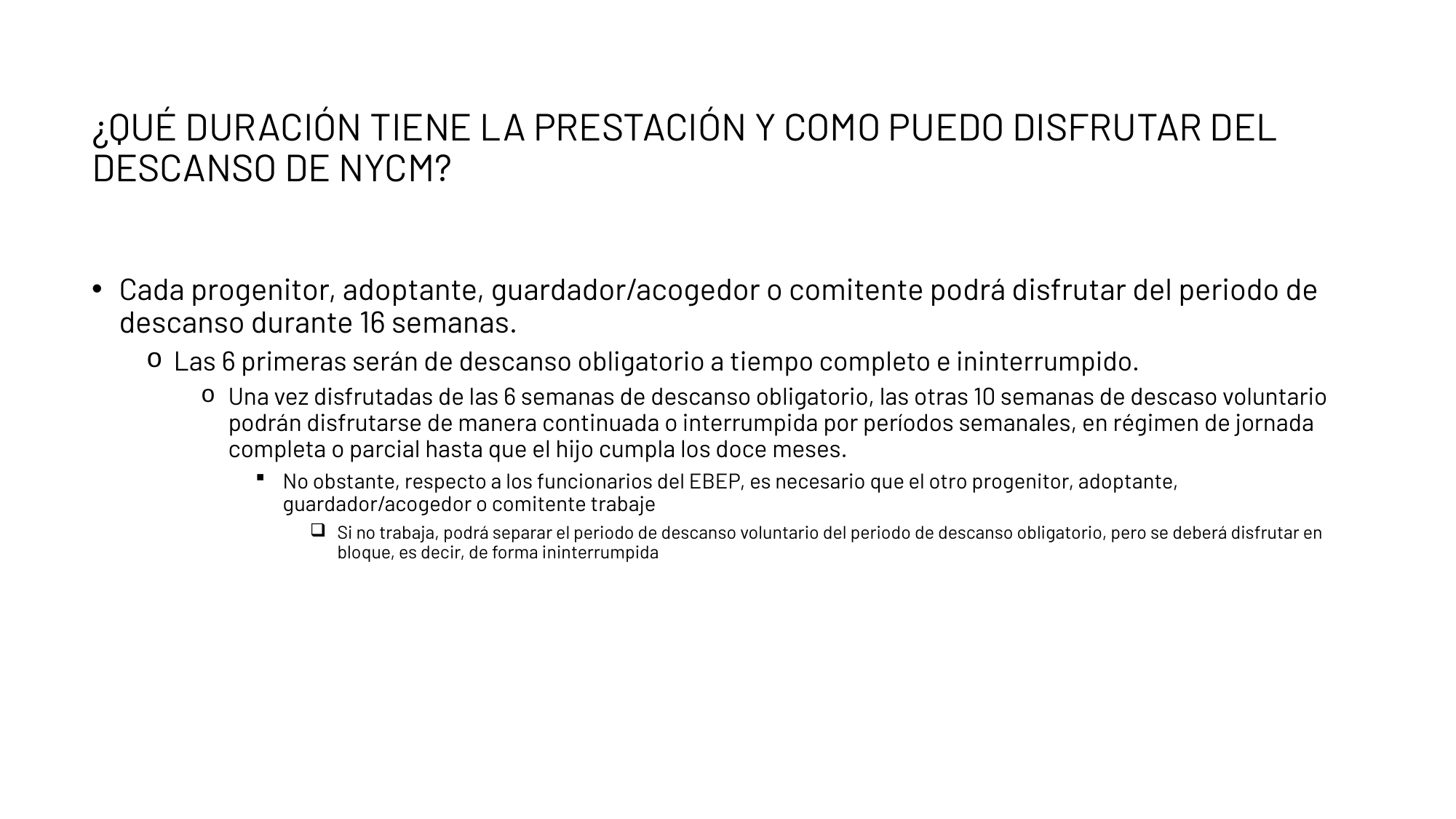

# ¿Qué duración tiene la prestación y como puedo disfrutar del descanso de NYCM?
Cada progenitor, adoptante, guardador/acogedor o comitente podrá disfrutar del periodo de descanso durante 16 semanas.
Las 6 primeras serán de descanso obligatorio a tiempo completo e ininterrumpido.
Una vez disfrutadas de las 6 semanas de descanso obligatorio, las otras 10 semanas de descaso voluntario podrán disfrutarse de manera continuada o interrumpida por períodos semanales, en régimen de jornada completa o parcial hasta que el hijo cumpla los doce meses.
No obstante, respecto a los funcionarios del EBEP, es necesario que el otro progenitor, adoptante, guardador/acogedor o comitente trabaje
Si no trabaja, podrá separar el periodo de descanso voluntario del periodo de descanso obligatorio, pero se deberá disfrutar en bloque, es decir, de forma ininterrumpida